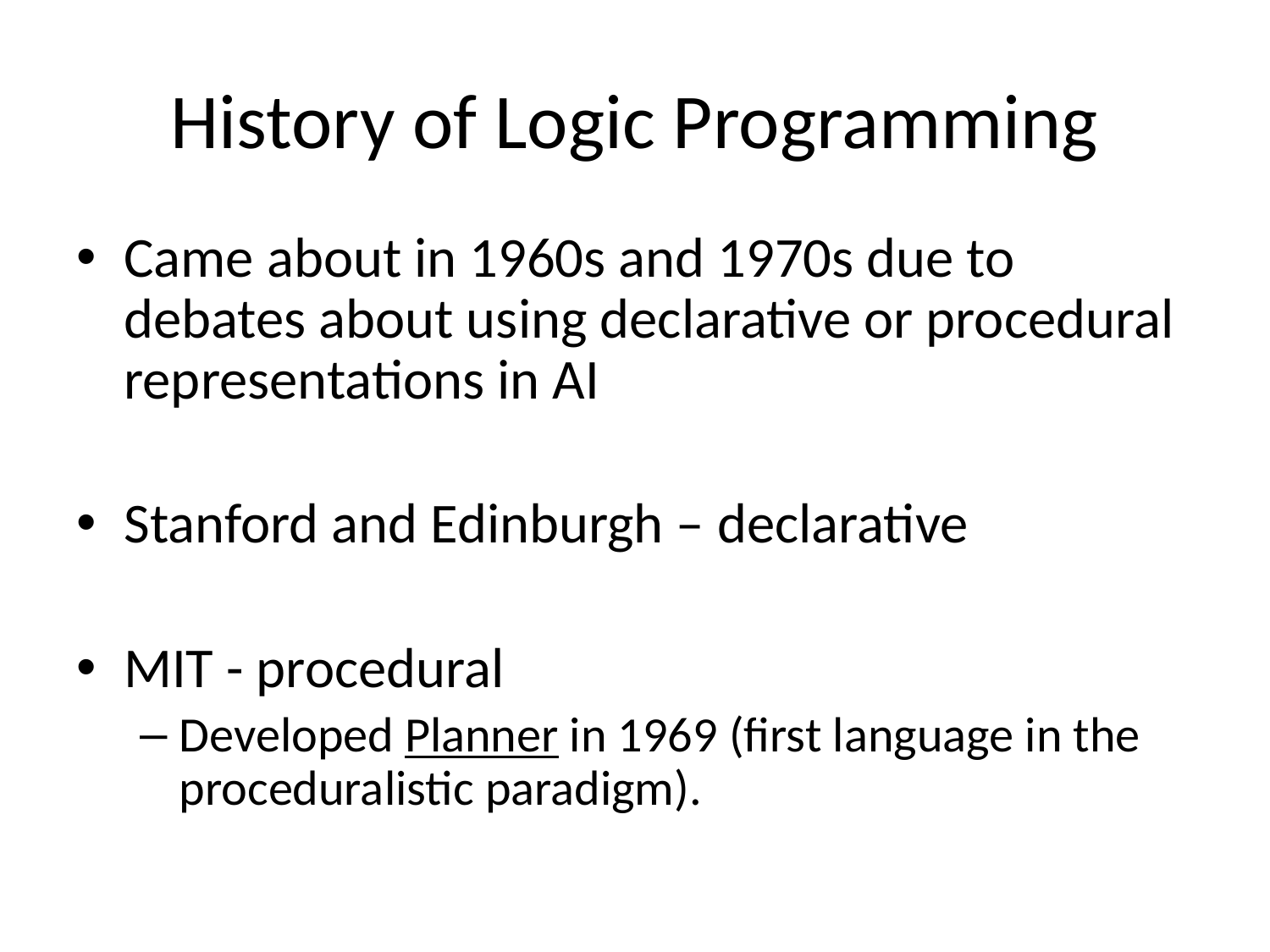

# History of Logic Programming
Came about in 1960s and 1970s due to debates about using declarative or procedural representations in AI

Stanford and Edinburgh – declarative

MIT - procedural
Developed Planner in 1969 (first language in the proceduralistic paradigm).